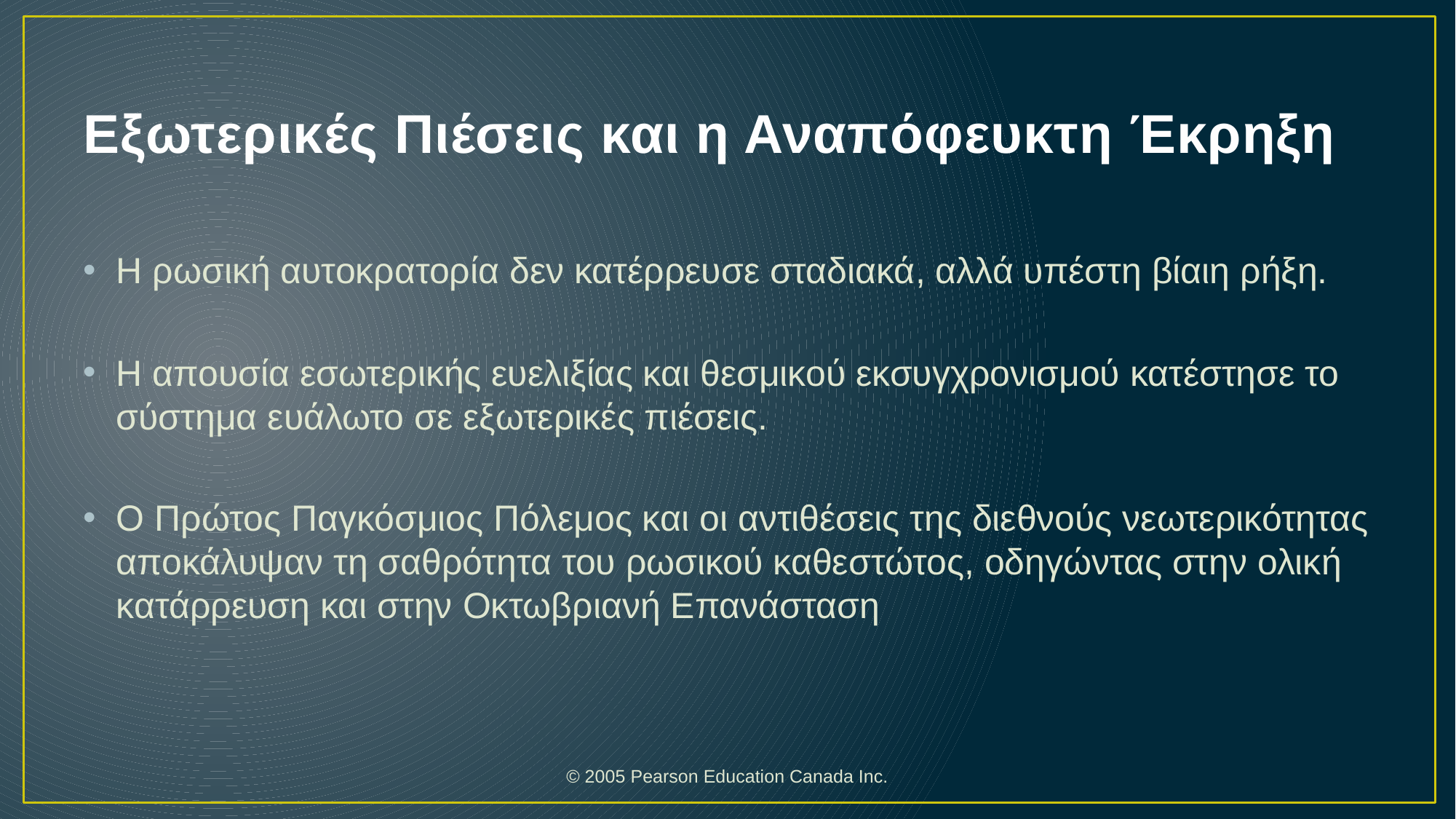

# Εξωτερικές Πιέσεις και η Αναπόφευκτη Έκρηξη

Η ρωσική αυτοκρατορία δεν κατέρρευσε σταδιακά, αλλά υπέστη βίαιη ρήξη.

Η απουσία εσωτερικής ευελιξίας και θεσμικού εκσυγχρονισμού κατέστησε το σύστημα ευάλωτο σε εξωτερικές πιέσεις.

Ο Πρώτος Παγκόσμιος Πόλεμος και οι αντιθέσεις της διεθνούς νεωτερικότητας αποκάλυψαν τη σαθρότητα του ρωσικού καθεστώτος, οδηγώντας στην ολική κατάρρευση και στην Οκτωβριανή Επανάσταση
 © 2005 Pearson Education Canada Inc.